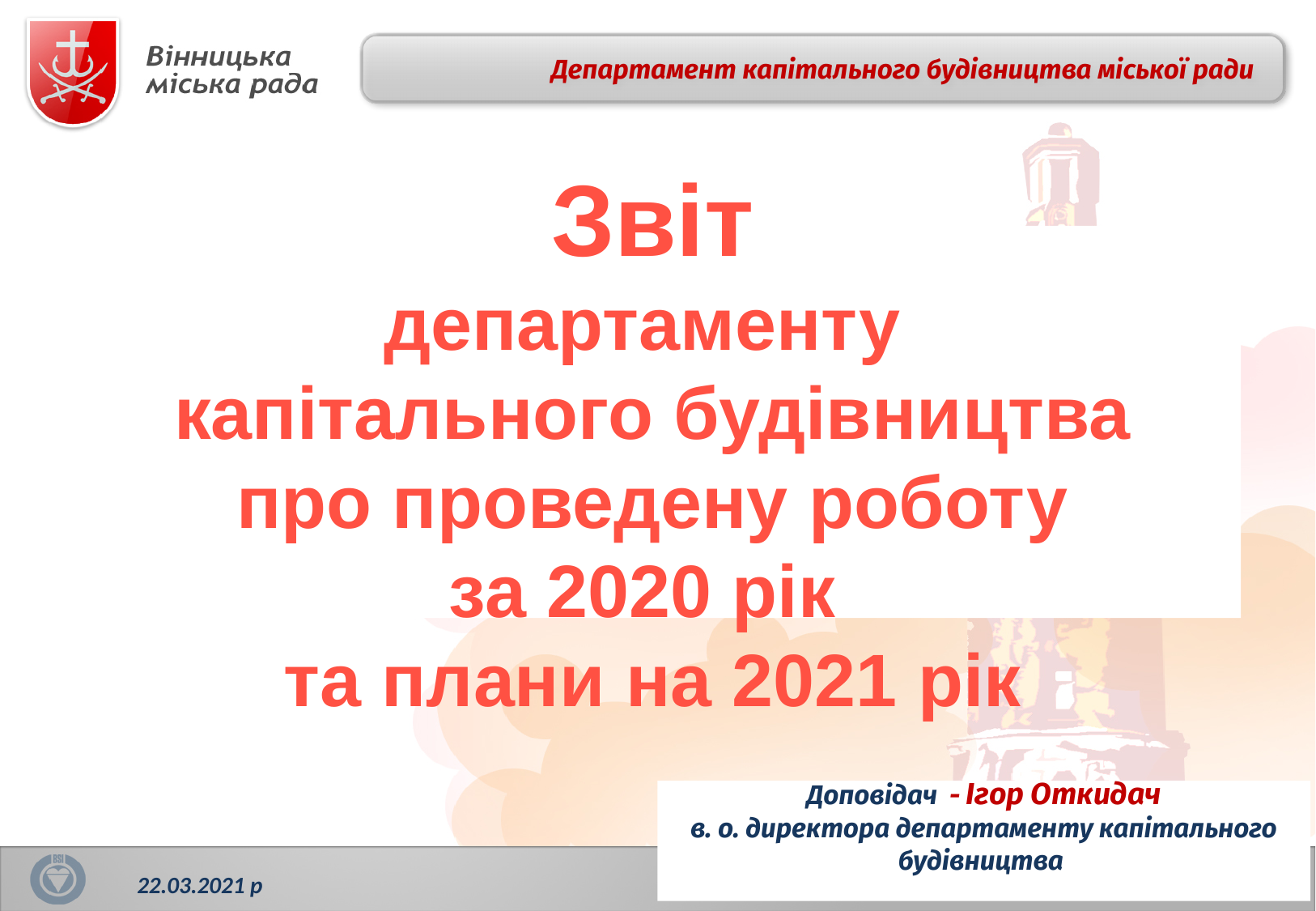

Департамент капітального будівництва міської ради
# Звіт департаменту капітального будівництва про проведену роботу за 2020 рік та плани на 2021 рік
Доповідач  - Ігор Откидач
в. о. директора департаменту капітального
будівництва

22.03.2021 р